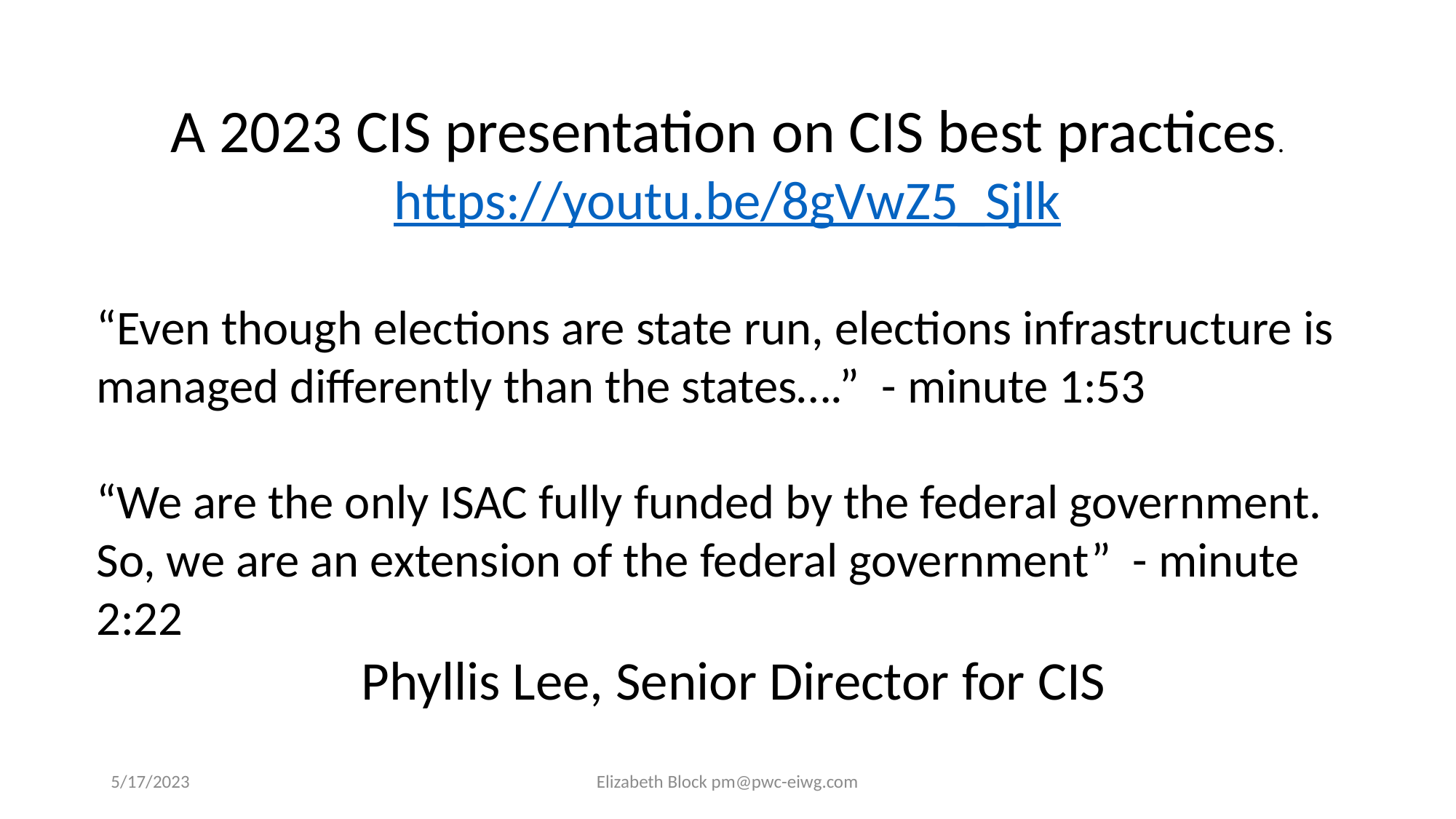

A 2023 CIS presentation on CIS best practices.
https://youtu.be/8gVwZ5_Sjlk

“Even though elections are state run, elections infrastructure is managed differently than the states….”  - minute 1:53

“We are the only ISAC fully funded by the federal government. So, we are an extension of the federal government”  - minute 2:22
 Phyllis Lee, Senior Director for CIS

5/17/2023
Elizabeth Block pm@pwc-eiwg.com